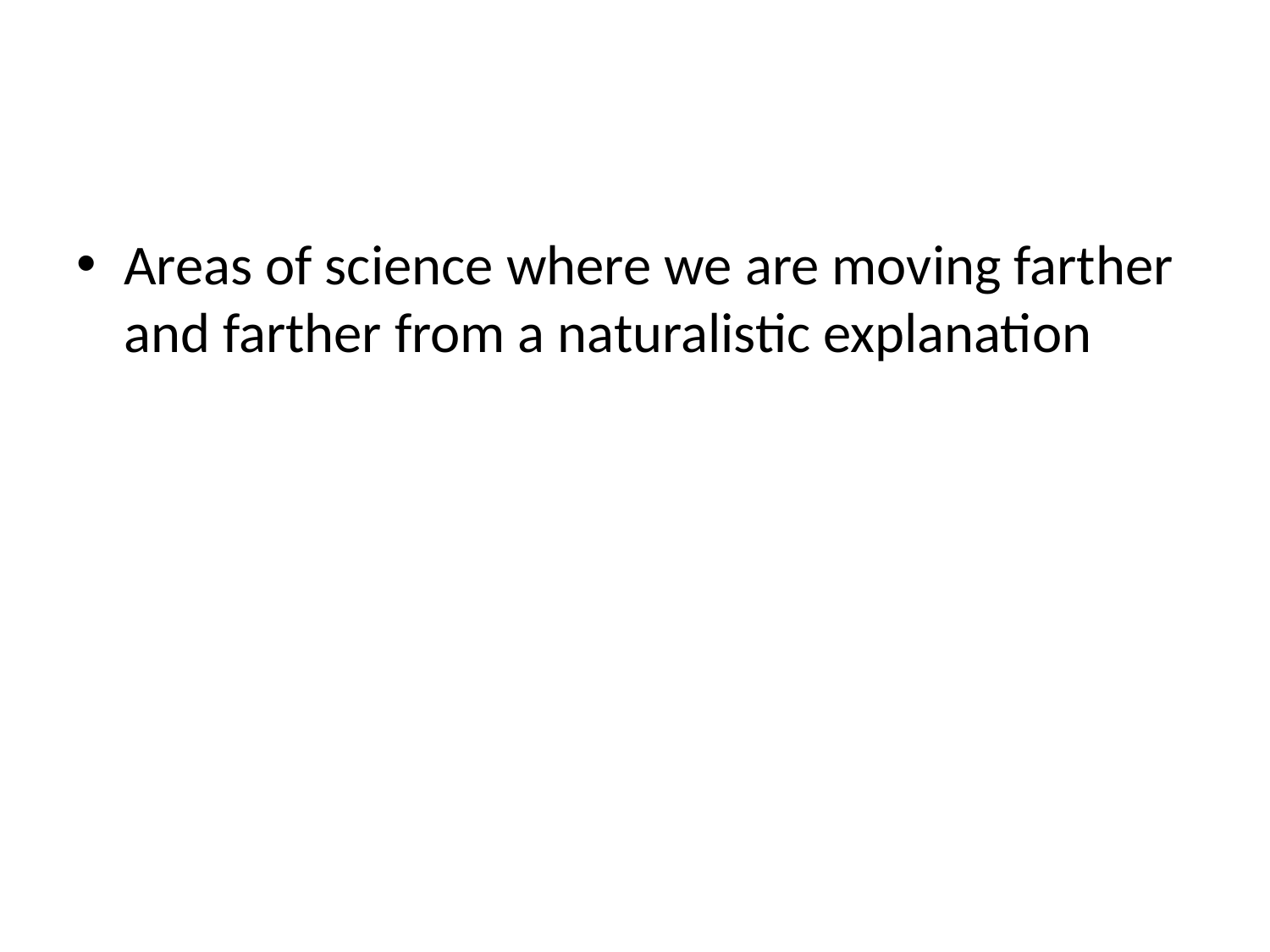

#
Areas of science where we are moving farther and farther from a naturalistic explanation